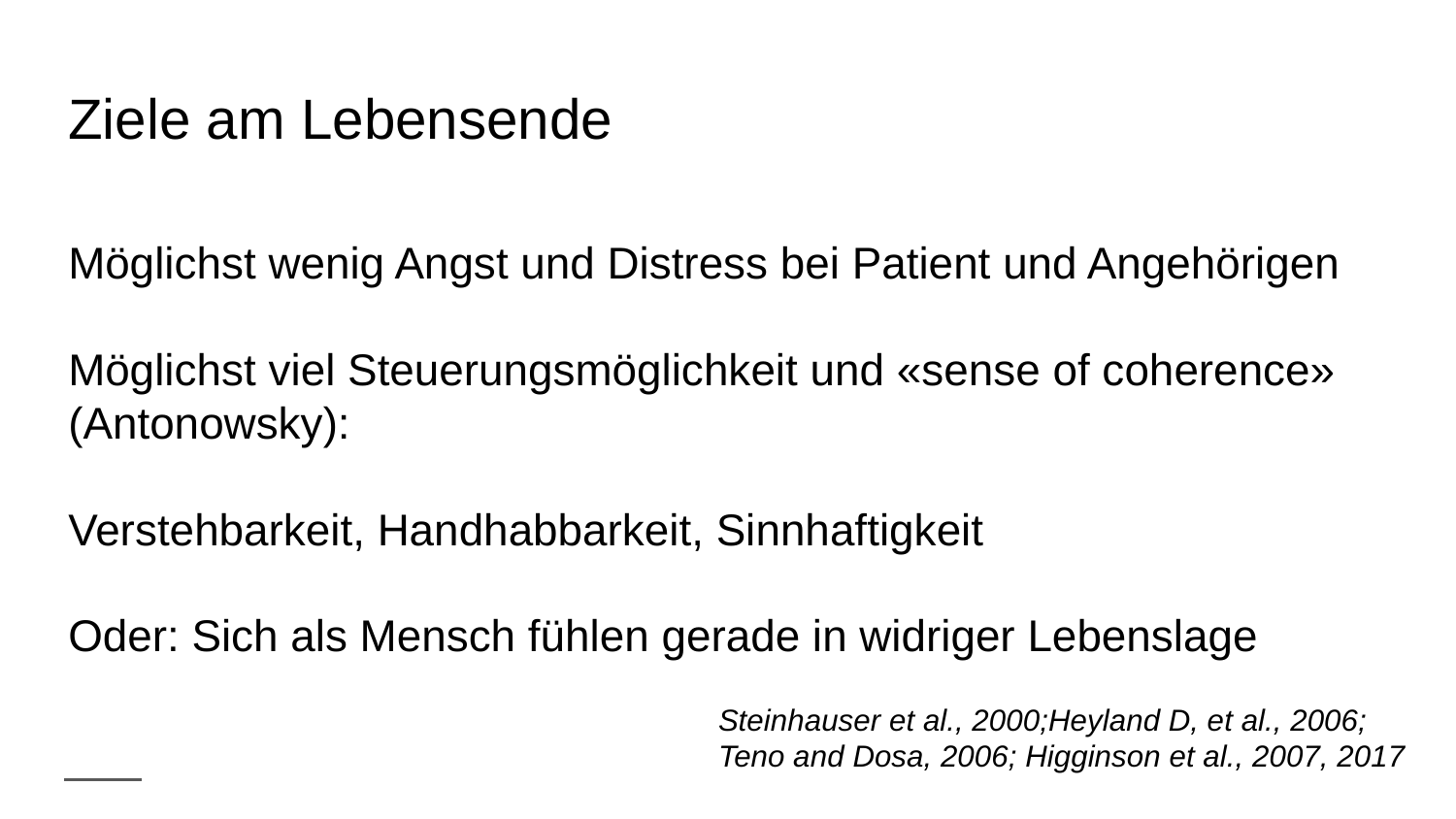

# Ziele am Lebensende

Möglichst wenig Angst und Distress bei Patient und Angehörigen

Möglichst viel Steuerungsmöglichkeit und «sense of coherence» (Antonowsky):

Verstehbarkeit, Handhabbarkeit, Sinnhaftigkeit

Oder: Sich als Mensch fühlen gerade in widriger Lebenslage

Steinhauser et al., 2000;Heyland D, et al., 2006;
Teno and Dosa, 2006; Higginson et al., 2007, 2017